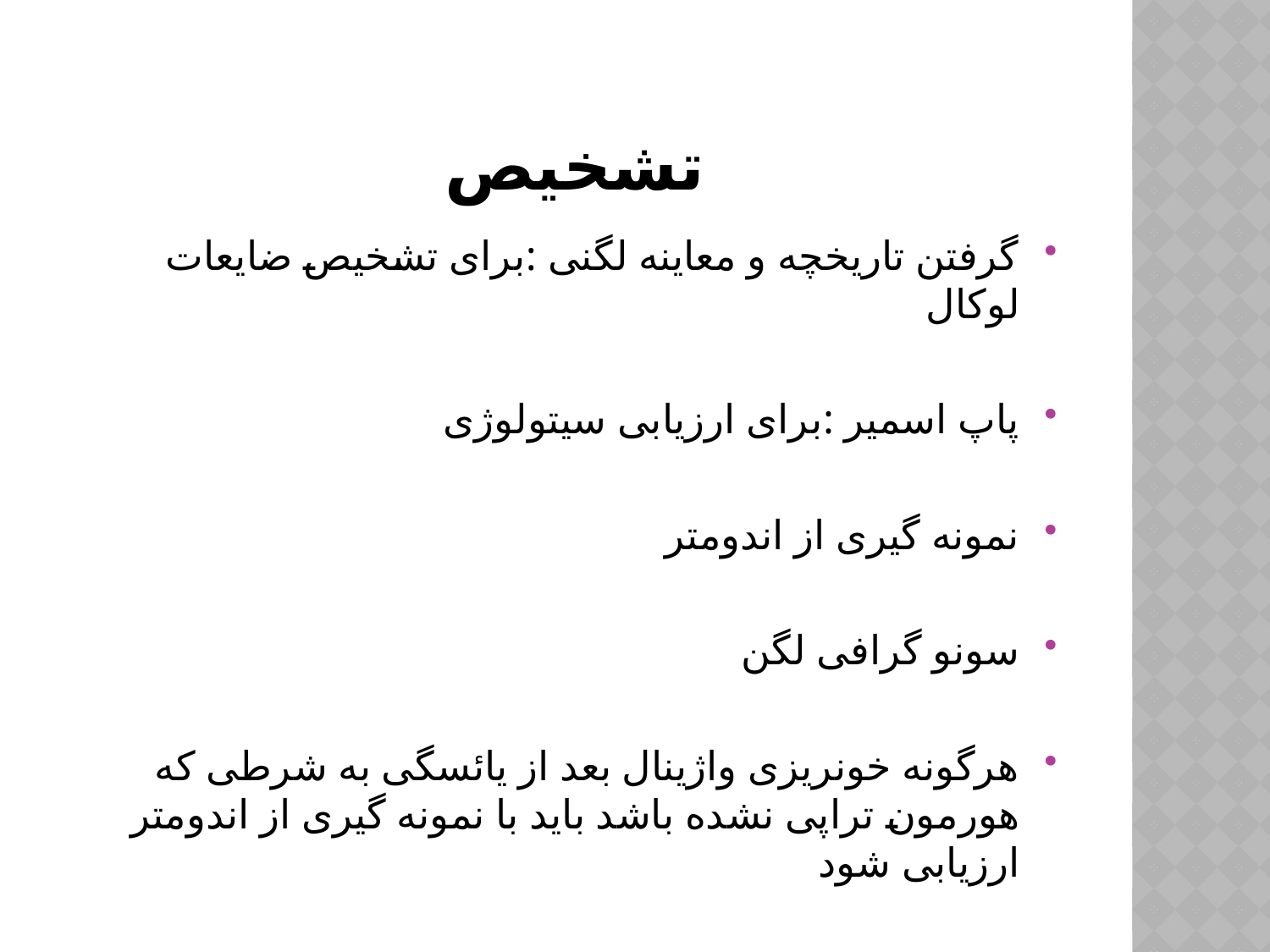

# تشخیص
گرفتن تاریخچه و معاینه لگنی :برای تشخیص ضایعات لوکال

پاپ اسمیر :برای ارزیابی سیتولوژی

نمونه گیری از اندومتر

سونو گرافی لگن

هرگونه خونریزی واژینال بعد از یائسگی به شرطی که هورمون تراپی نشده باشد باید با نمونه گیری از اندومتر ارزیابی شود